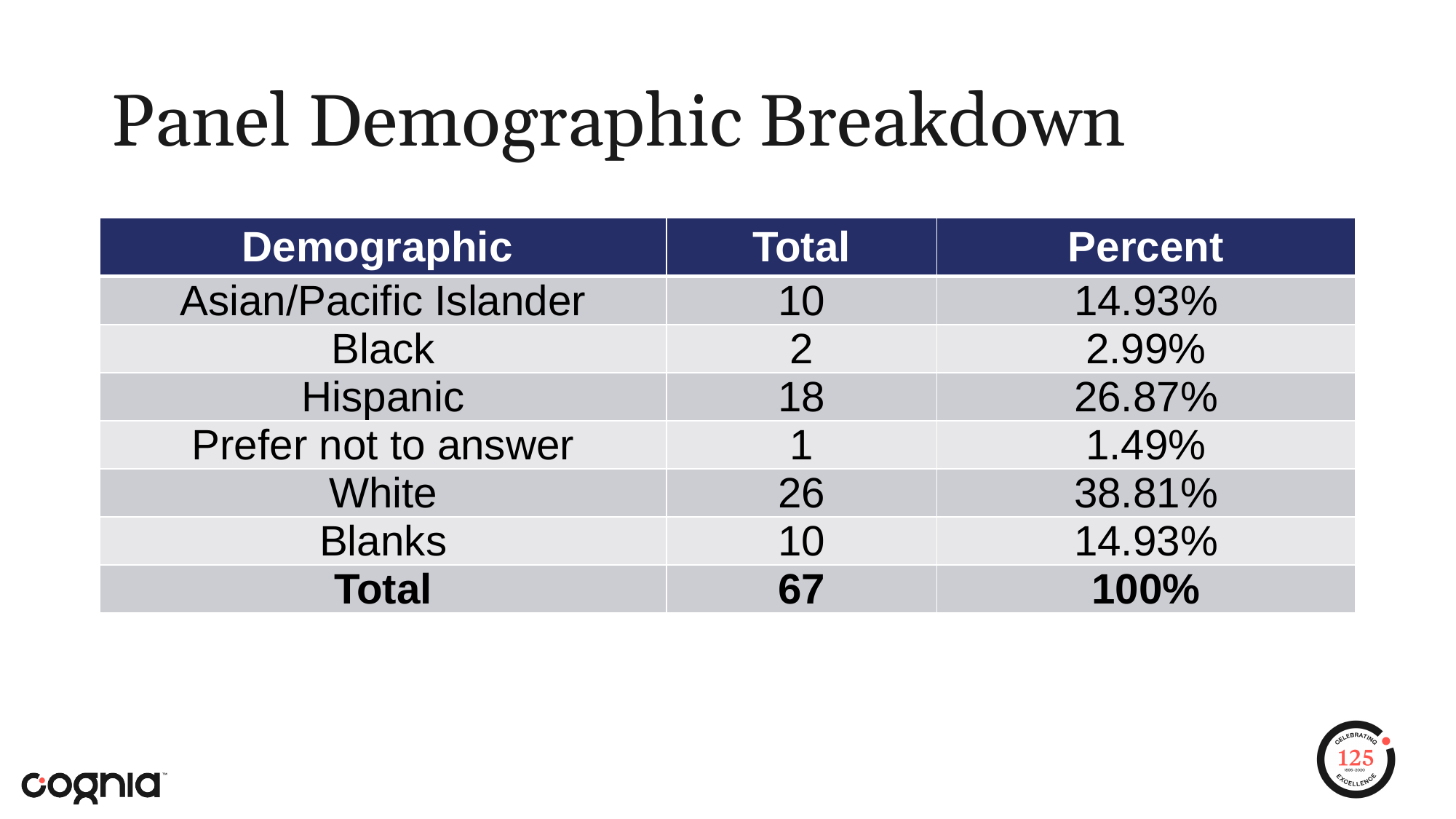

# Panel Demographic Breakdown
| Demographic | Total | Percent |
| --- | --- | --- |
| Asian/Pacific Islander | 10 | 14.93% |
| Black | 2 | 2.99% |
| Hispanic | 18 | 26.87% |
| Prefer not to answer | 1 | 1.49% |
| White | 26 | 38.81% |
| Blanks | 10 | 14.93% |
| Total | 67 | 100% |